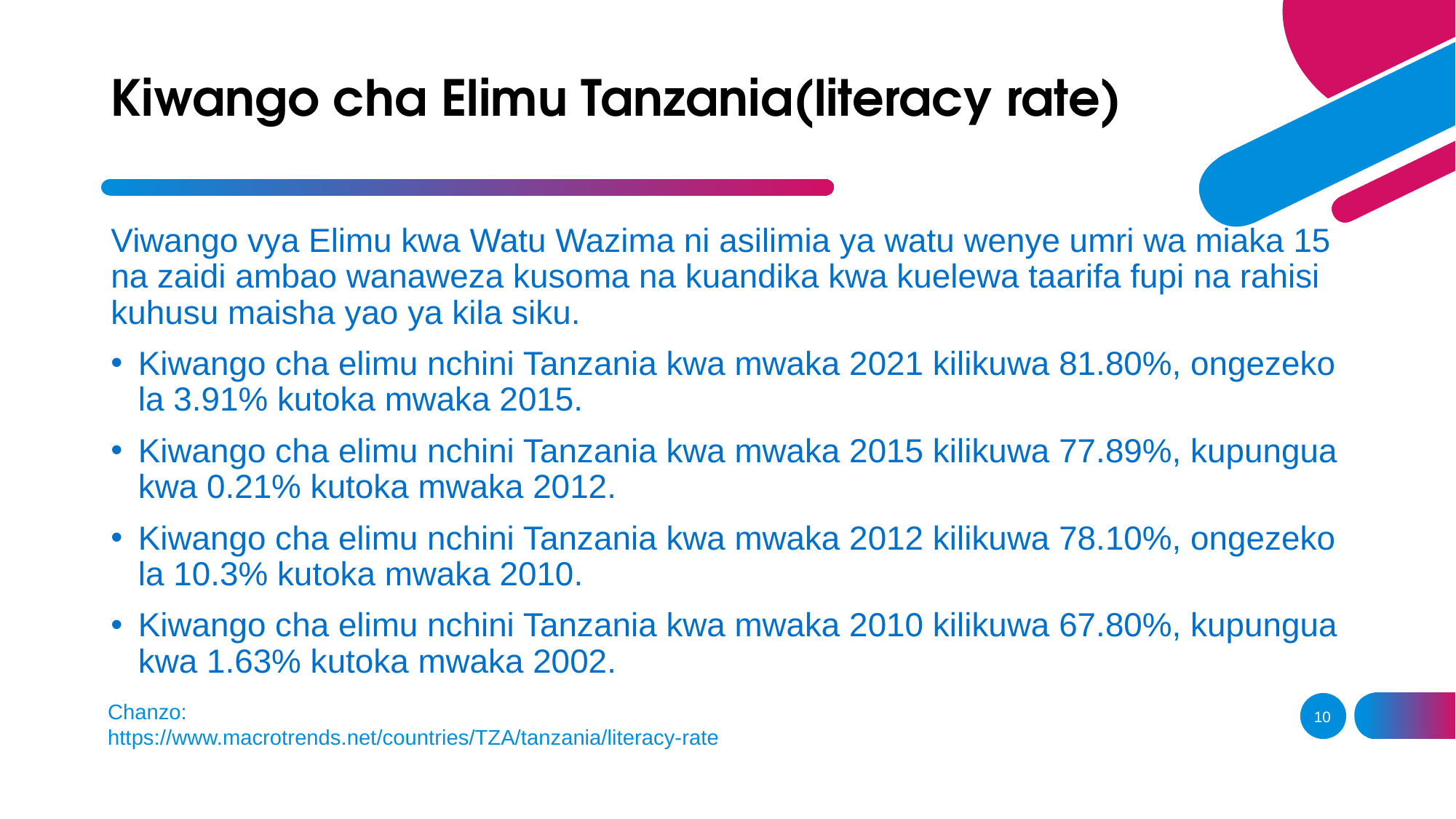

# Kiwango cha Elimu Tanzania(literacy rate)
Viwango vya Elimu kwa Watu Wazima ni asilimia ya watu wenye umri wa miaka 15 na zaidi ambao wanaweza kusoma na kuandika kwa kuelewa taarifa fupi na rahisi kuhusu maisha yao ya kila siku.
Kiwango cha elimu nchini Tanzania kwa mwaka 2021 kilikuwa 81.80%, ongezeko la 3.91% kutoka mwaka 2015.
Kiwango cha elimu nchini Tanzania kwa mwaka 2015 kilikuwa 77.89%, kupungua kwa 0.21% kutoka mwaka 2012.
Kiwango cha elimu nchini Tanzania kwa mwaka 2012 kilikuwa 78.10%, ongezeko la 10.3% kutoka mwaka 2010.
Kiwango cha elimu nchini Tanzania kwa mwaka 2010 kilikuwa 67.80%, kupungua kwa 1.63% kutoka mwaka 2002.
Chanzo: https://www.macrotrends.net/countries/TZA/tanzania/literacy-rate
10